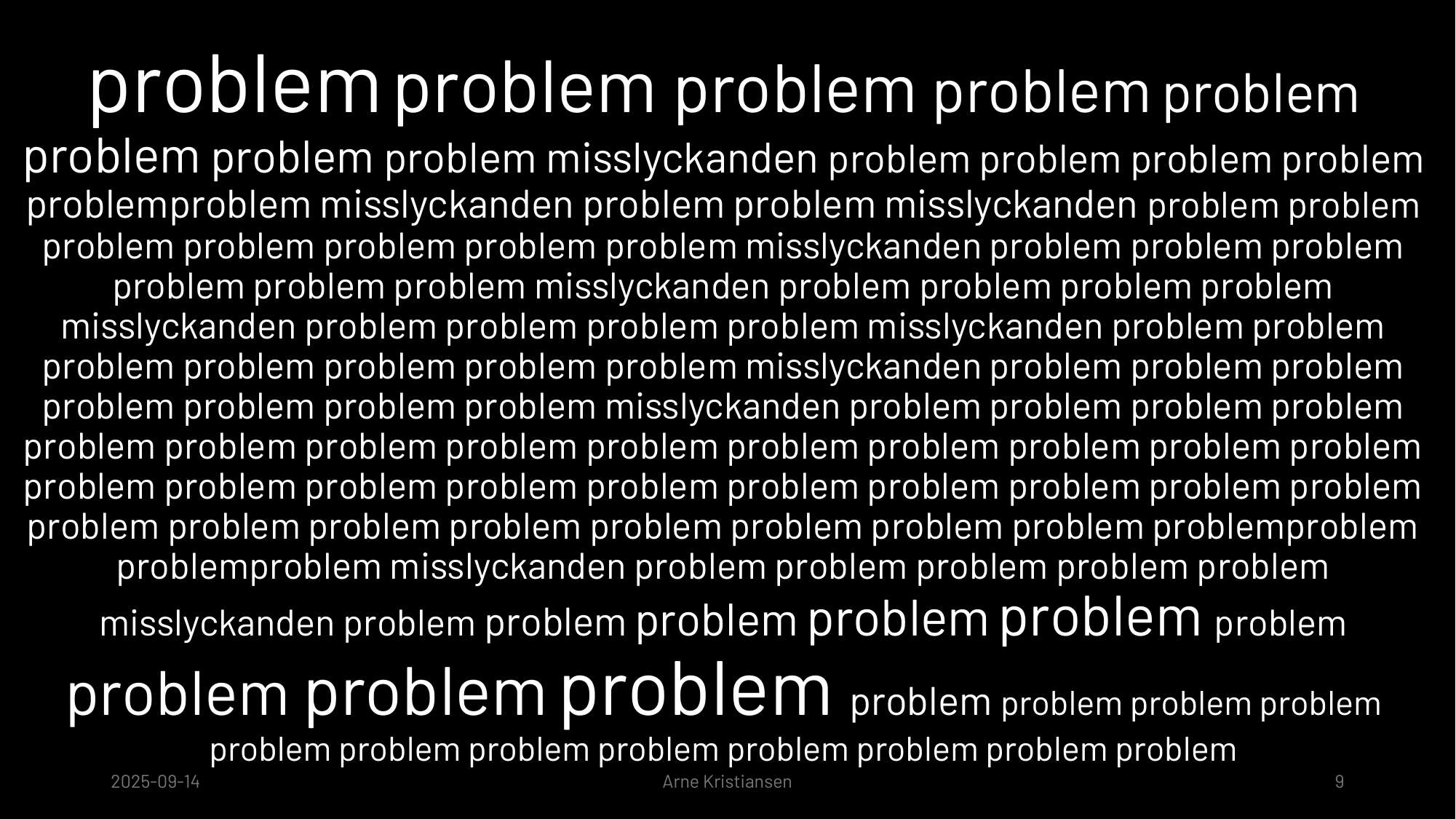

problem problem problem problem problem problem problem problem misslyckanden problem problem problem problem problemproblem misslyckanden problem problem misslyckanden problem problem problem problem problem problem problem misslyckanden problem problem problem problem problem problem misslyckanden problem problem problem problem misslyckanden problem problem problem problem misslyckanden problem problem problem problem problem problem problem misslyckanden problem problem problem problem problem problem problem misslyckanden problem problem problem problem problem problem problem problem problem problem problem problem problem problem problem problem problem problem problem problem problem problem problem problem problem problem problem problem problem problem problem problem problemproblem problemproblem misslyckanden problem problem problem problem problem misslyckanden problem problem problem problem problem problem problem problem problem problem problem problem problem problem problem problem problem problem problem problem problem
2025-09-14
Arne Kristiansen
9